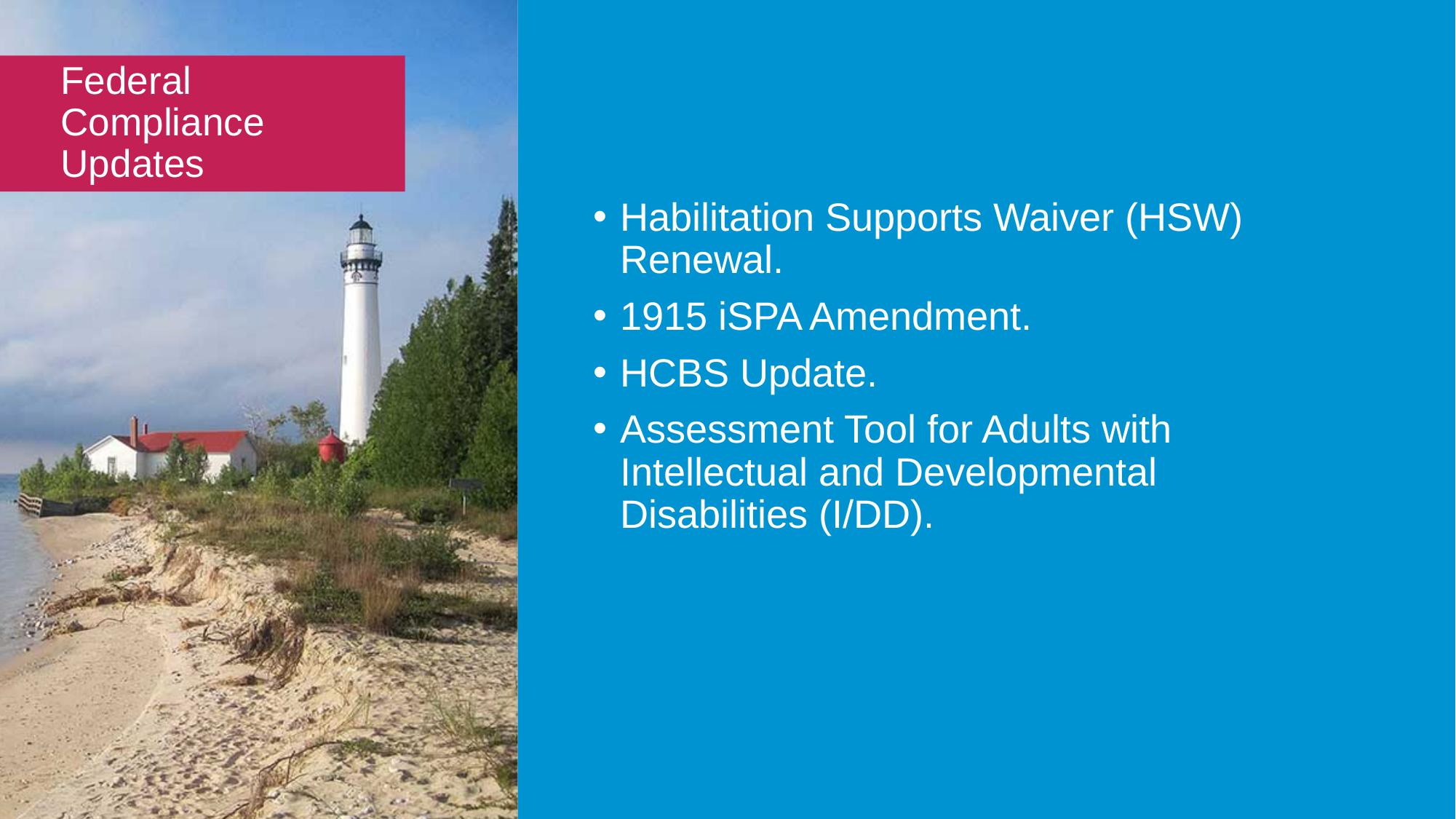

# Federal Compliance Updates
Habilitation Supports Waiver (HSW) Renewal.
1915 iSPA Amendment.
HCBS Update.
Assessment Tool for Adults with Intellectual and Developmental Disabilities (I/DD).